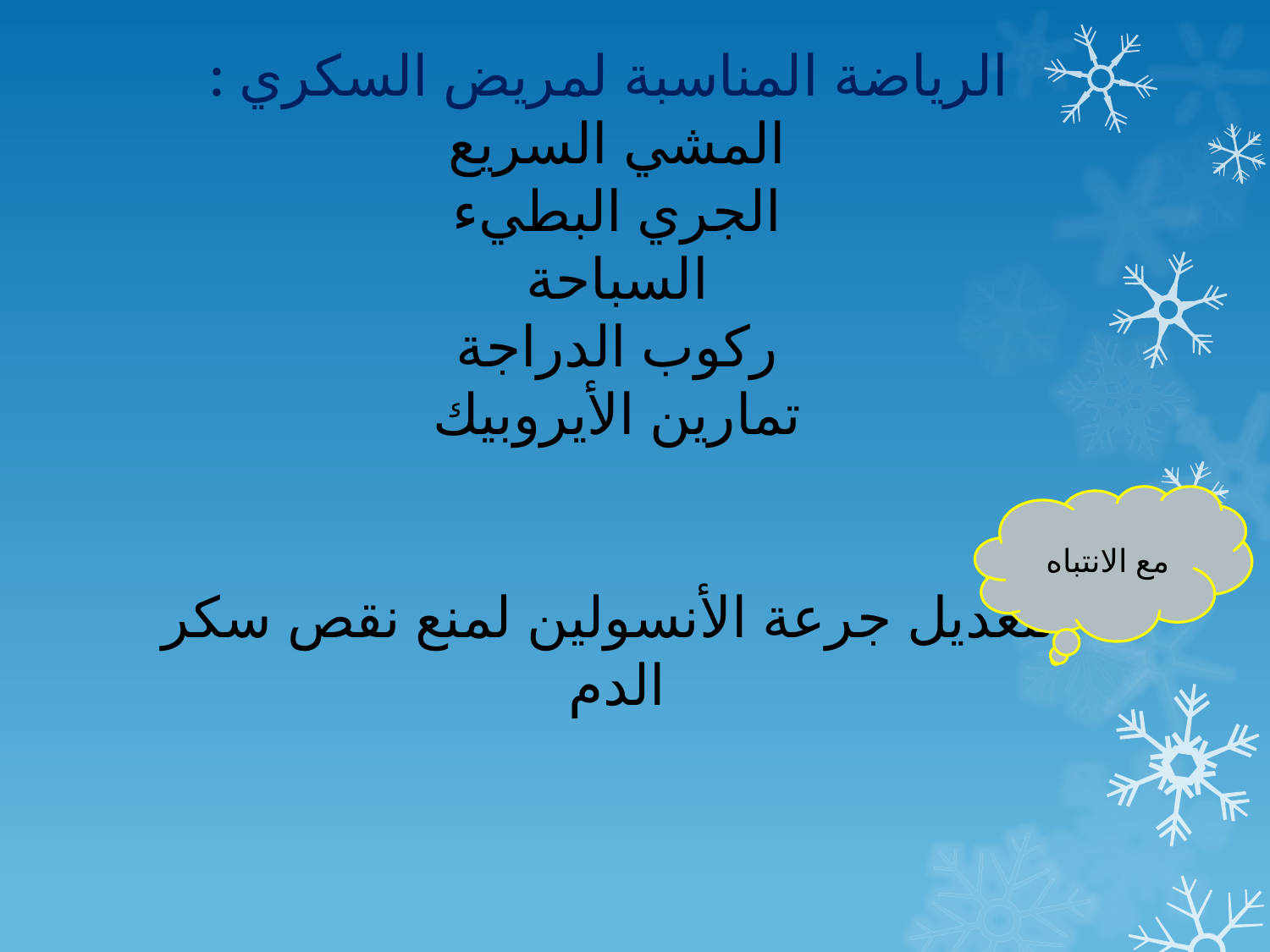

# الرياضة المناسبة لمريض السكري : المشي السريع الجري البطيء السباحة ركوب الدراجة تمارين الأيروبيك لتعديل جرعة الأنسولين لمنع نقص سكر الدم
مع الانتباه